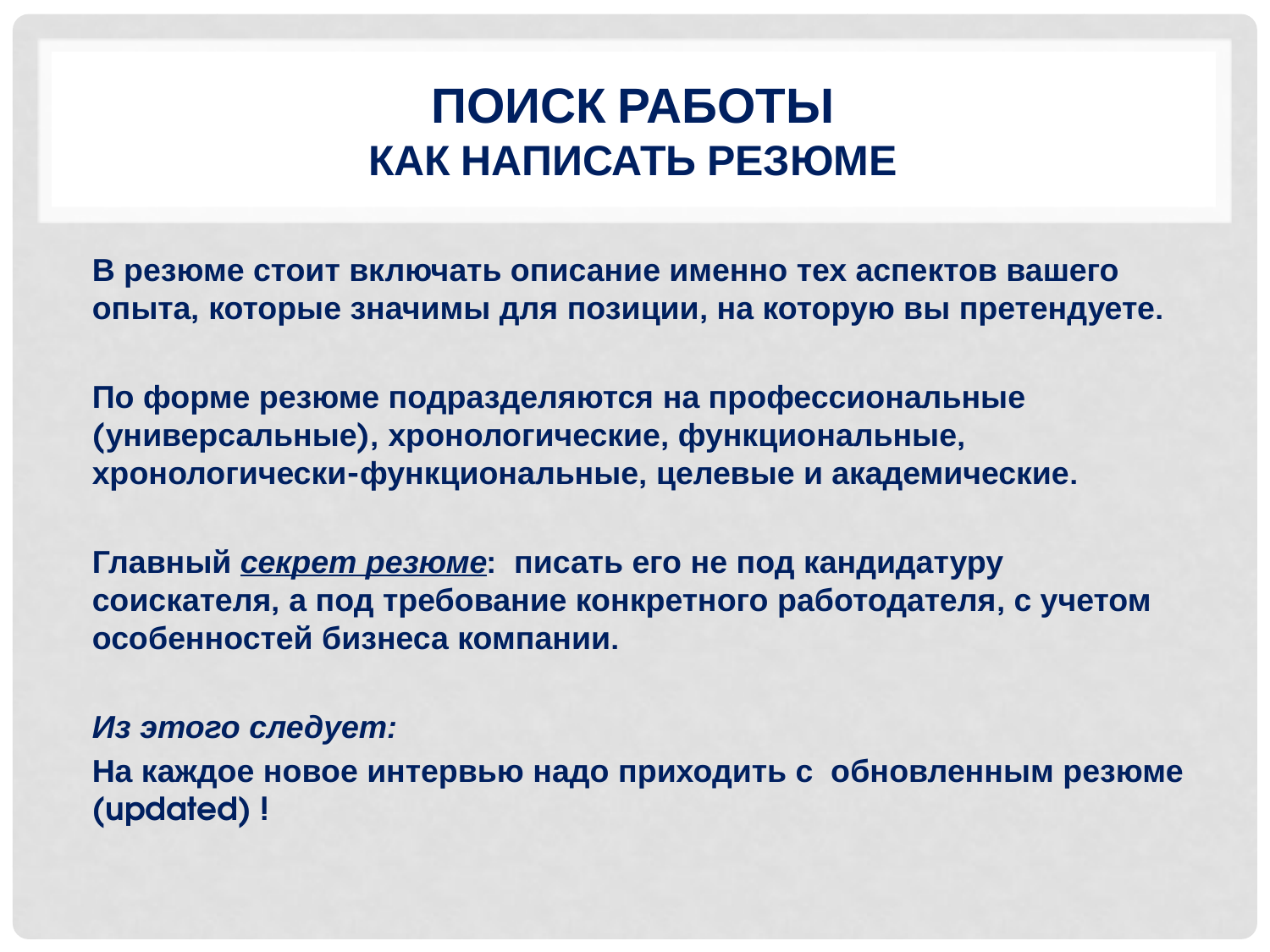

# Поиск работы как написать резюме
В резюме стоит включать описание именно тех аспектов вашего опыта, которые значимы для позиции, на которую вы претендуете.

По форме резюме подразделяются на профессиональные (универсальные), хронологические, функциональные, хронологически-функциональные, целевые и академические.

Главный секрет резюме:  писать его не под кандидатуру соискателя, а под требование конкретного работодателя, с учетом особенностей бизнеса компании.

Из этого следует:
На каждое новое интервью надо приходить с  обновленным резюме  (updated) !